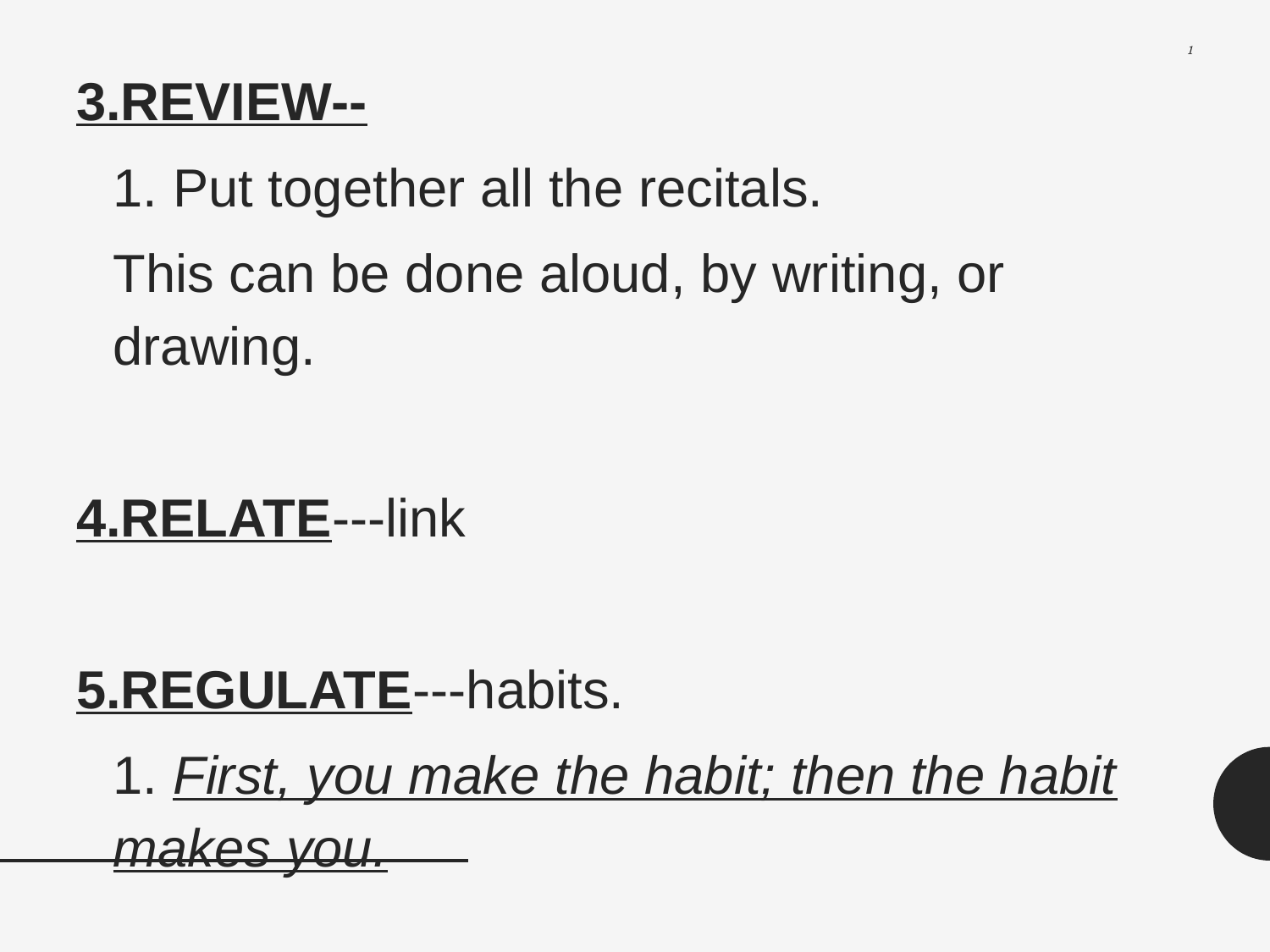

# 1
3.REVIEW--
	1. Put together all the recitals.
	This can be done aloud, by writing, or drawing.

4.RELATE---link

5.REGULATE---habits.
	1. First, you make the habit; then the habit makes you.